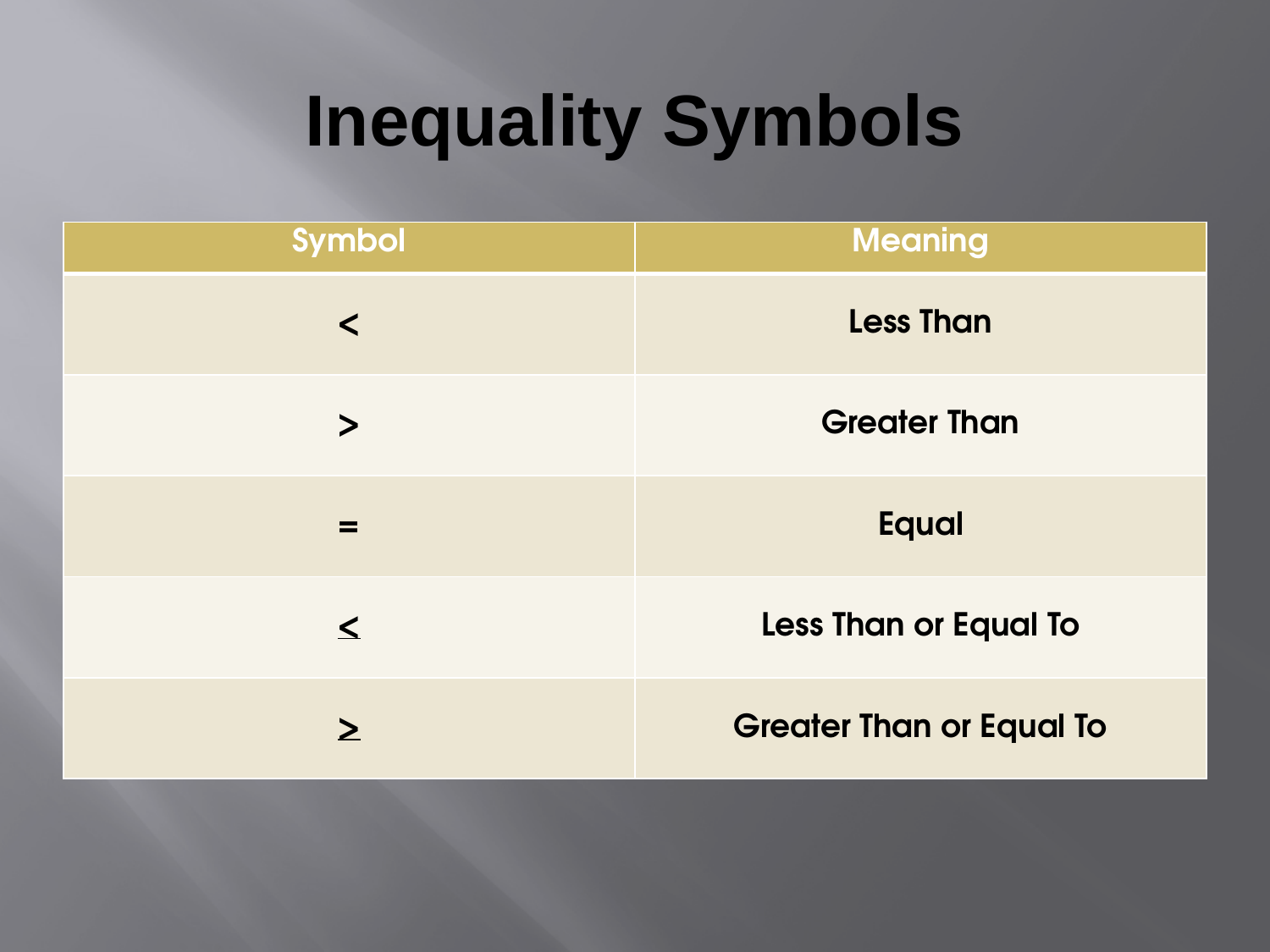

# Inequality Symbols
| Symbol | Meaning |
| --- | --- |
| < | Less Than |
| > | Greater Than |
| = | Equal |
| < | Less Than or Equal To |
| > | Greater Than or Equal To |